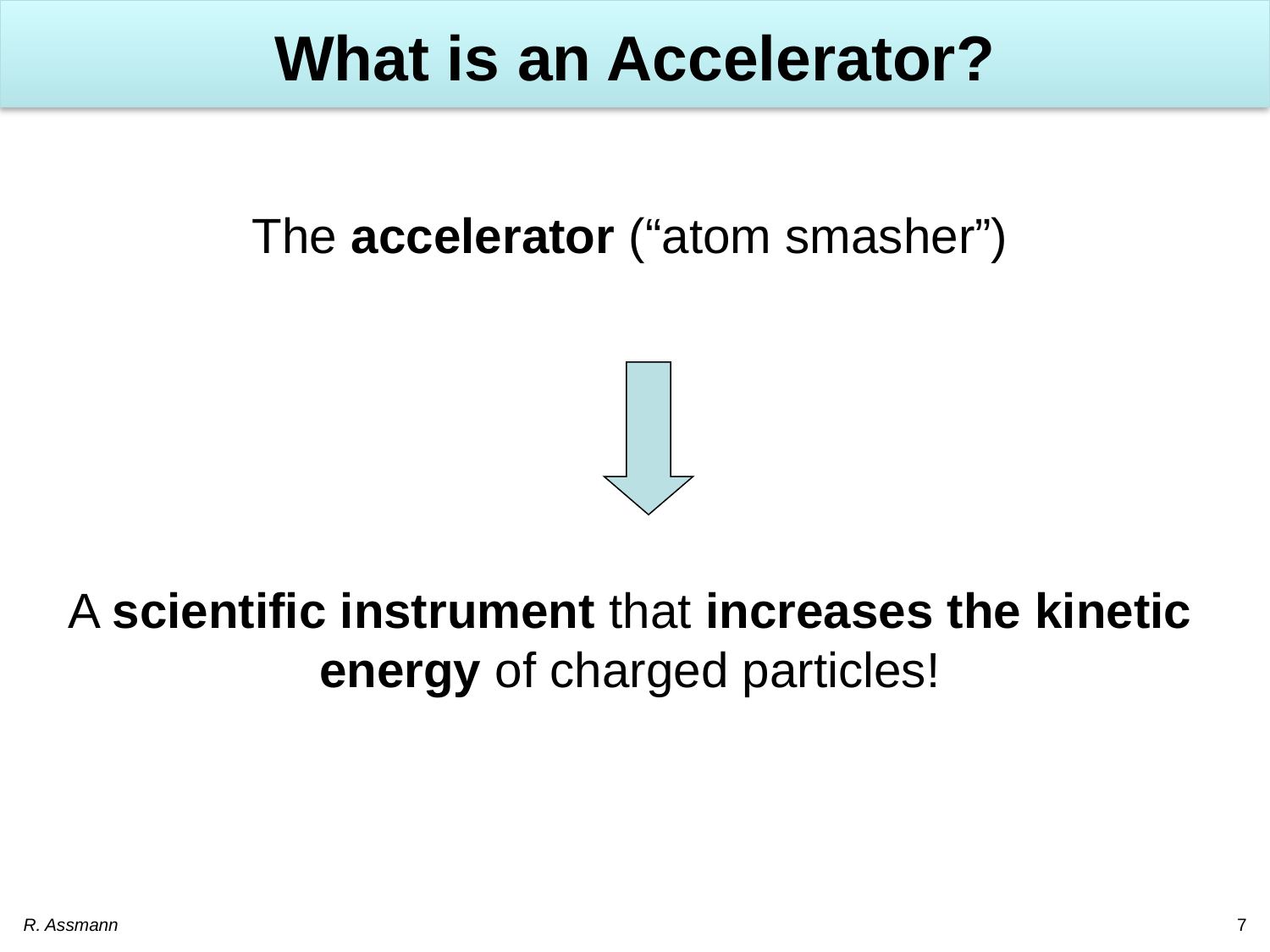

# What is an Accelerator?
The accelerator (“atom smasher”)

A scientific instrument that increases the kinetic energy of charged particles!

R. Assmann
7